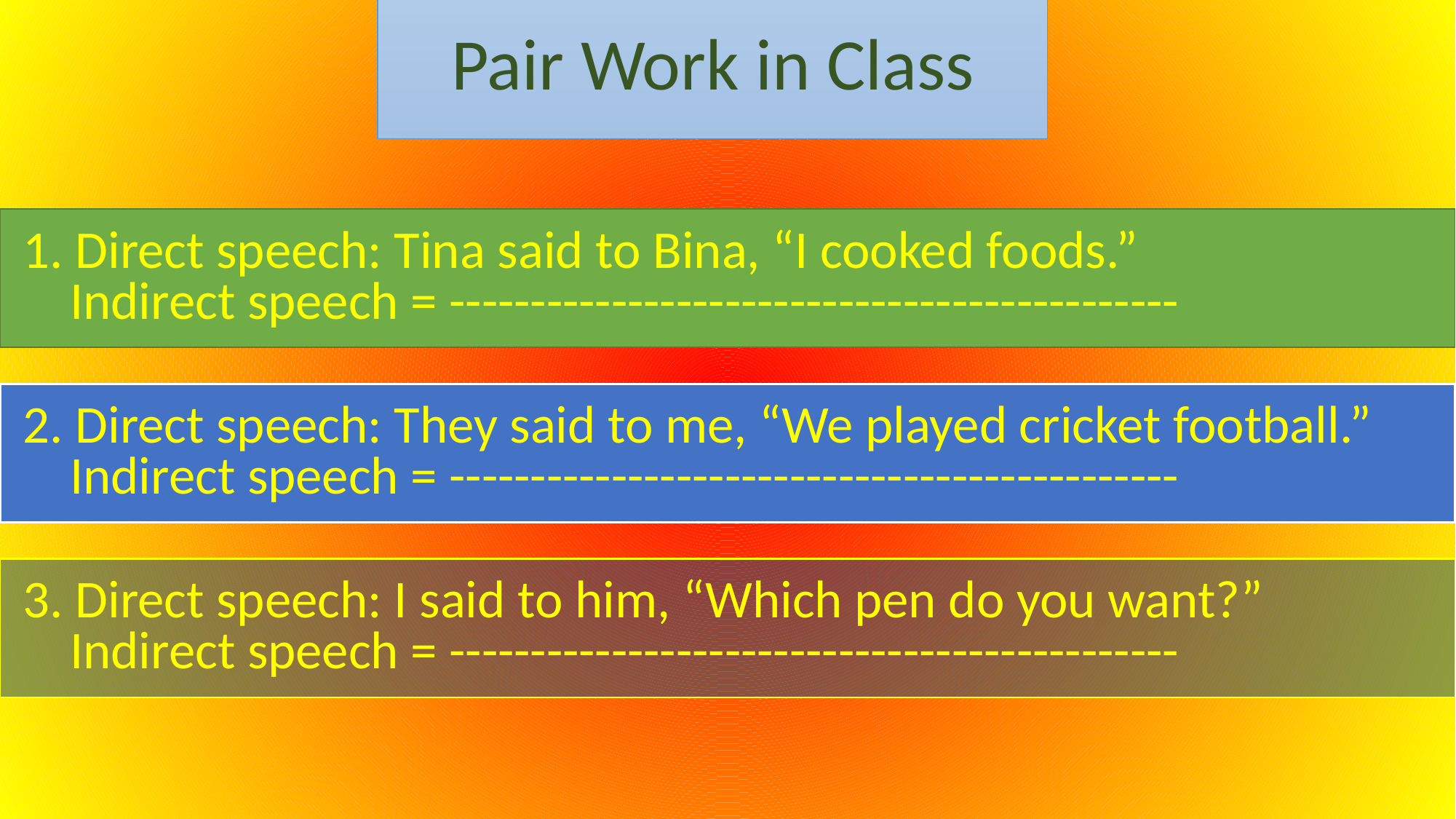

Pair Work in Class
 1. Direct speech: Tina said to Bina, “I cooked foods.”
    Indirect speech = ---------------------------------------------
 2. Direct speech: They said to me, “We played cricket football.”
    Indirect speech = ---------------------------------------------
 3. Direct speech: I said to him, “Which pen do you want?”
    Indirect speech = ---------------------------------------------